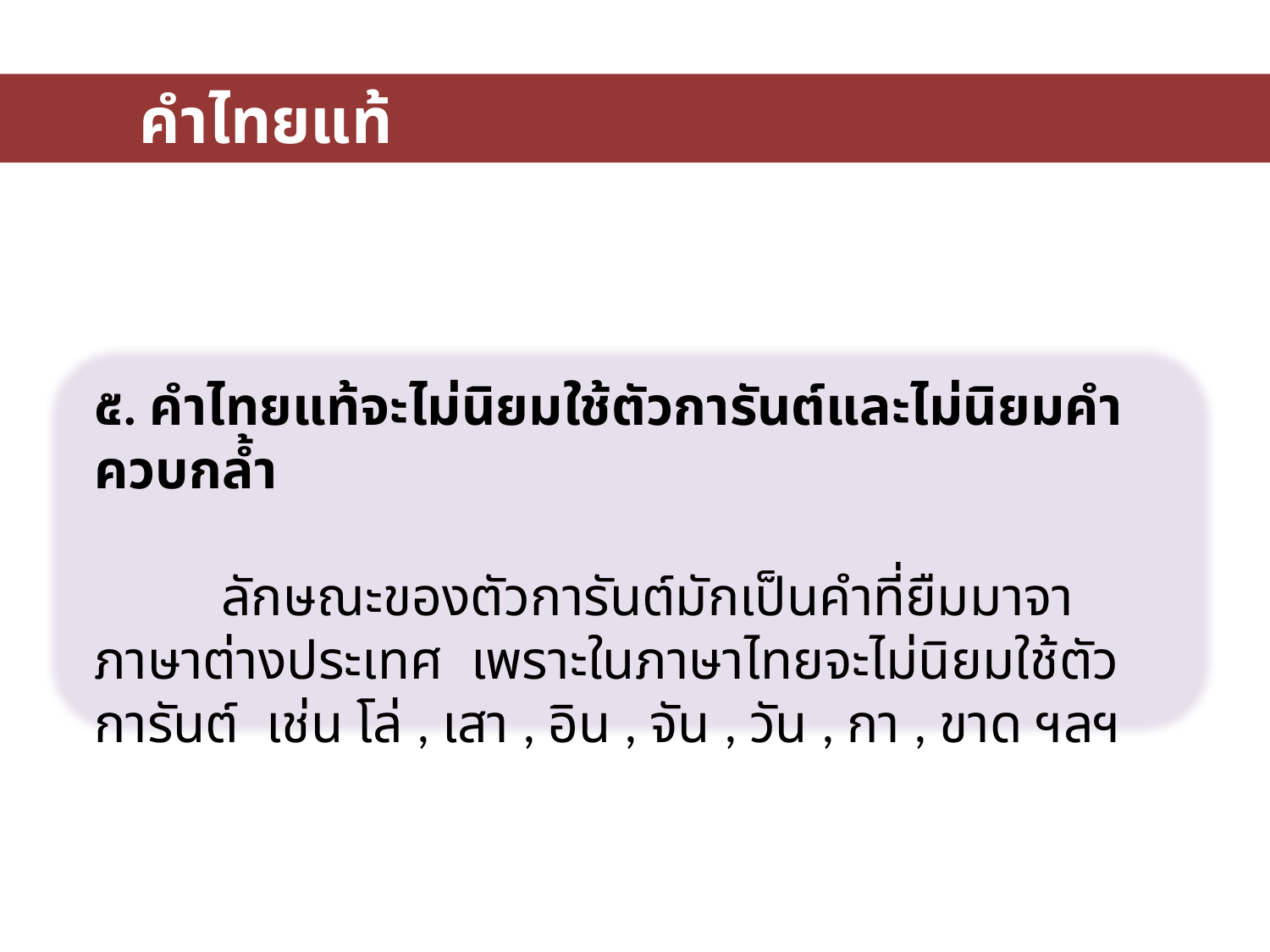

คำไทยแท้

๕. คำไทยแท้จะไม่นิยมใช้ตัวการันต์และไม่นิยมคำควบกล้ำ

	ลักษณะของตัวการันต์มักเป็นคำที่ยืมมาจาภาษาต่างประเทศ  เพราะในภาษาไทยจะไม่นิยมใช้ตัวการันต์  เช่น โล่ , เสา , อิน , จัน , วัน , กา , ขาด ฯลฯ